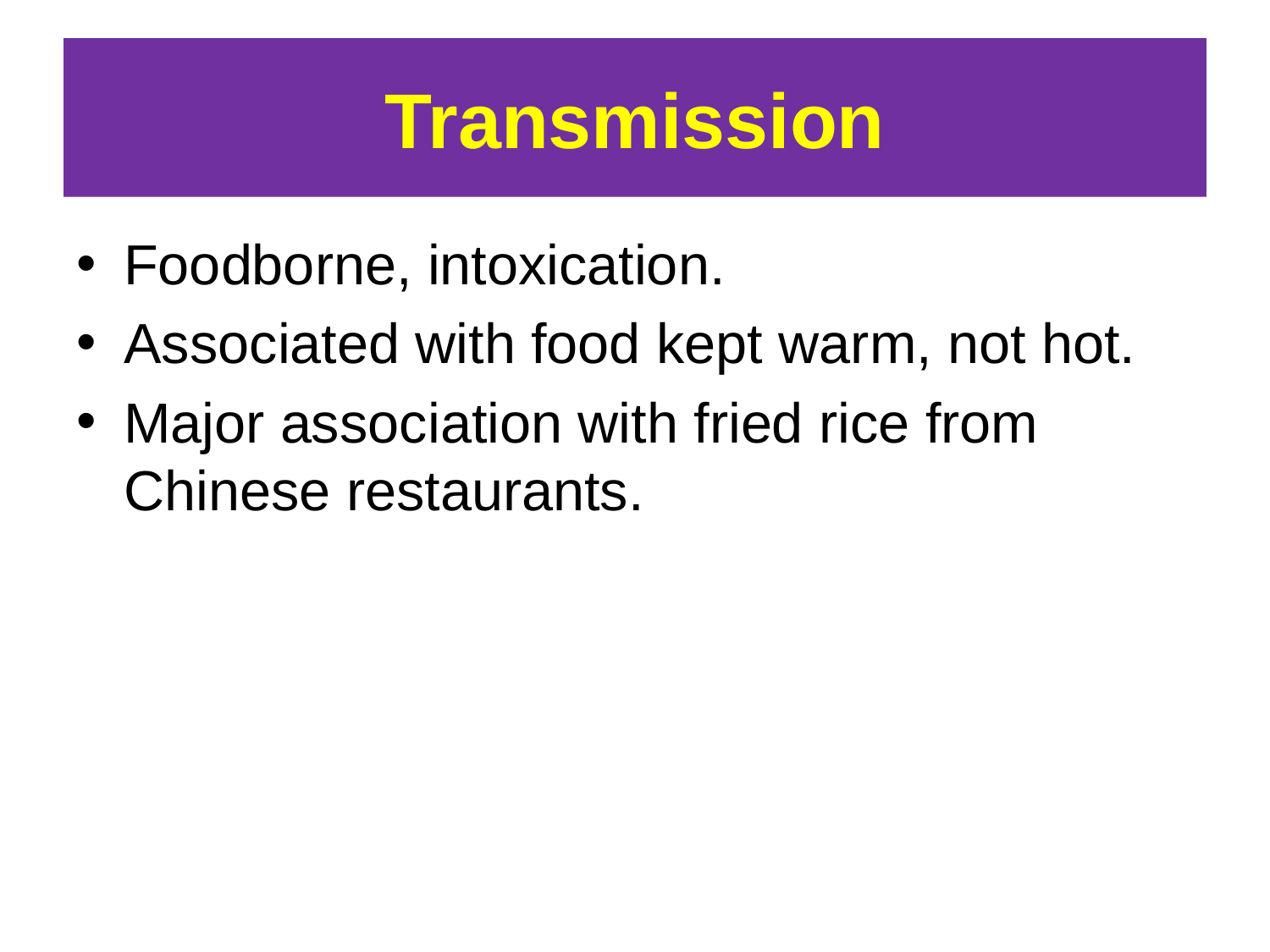

# Transmission
Foodborne, intoxication.
Associated with food kept warm, not hot.
Major association with fried rice from Chinese restaurants.